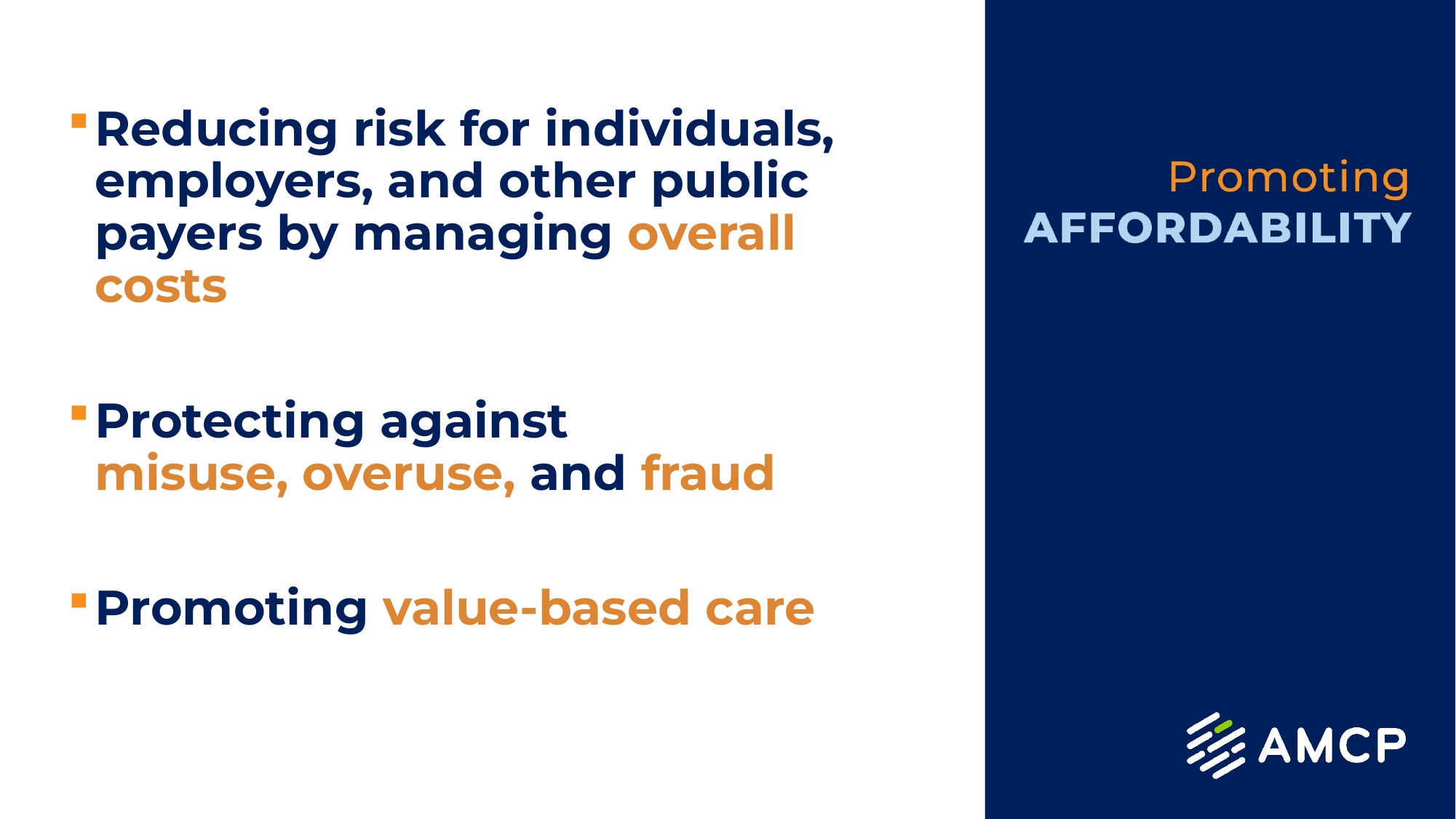

Reducing risk for individuals, employers, and other public payers by managing overall costs​

Protecting against misuse, overuse, and fraud​

Promoting value-based care